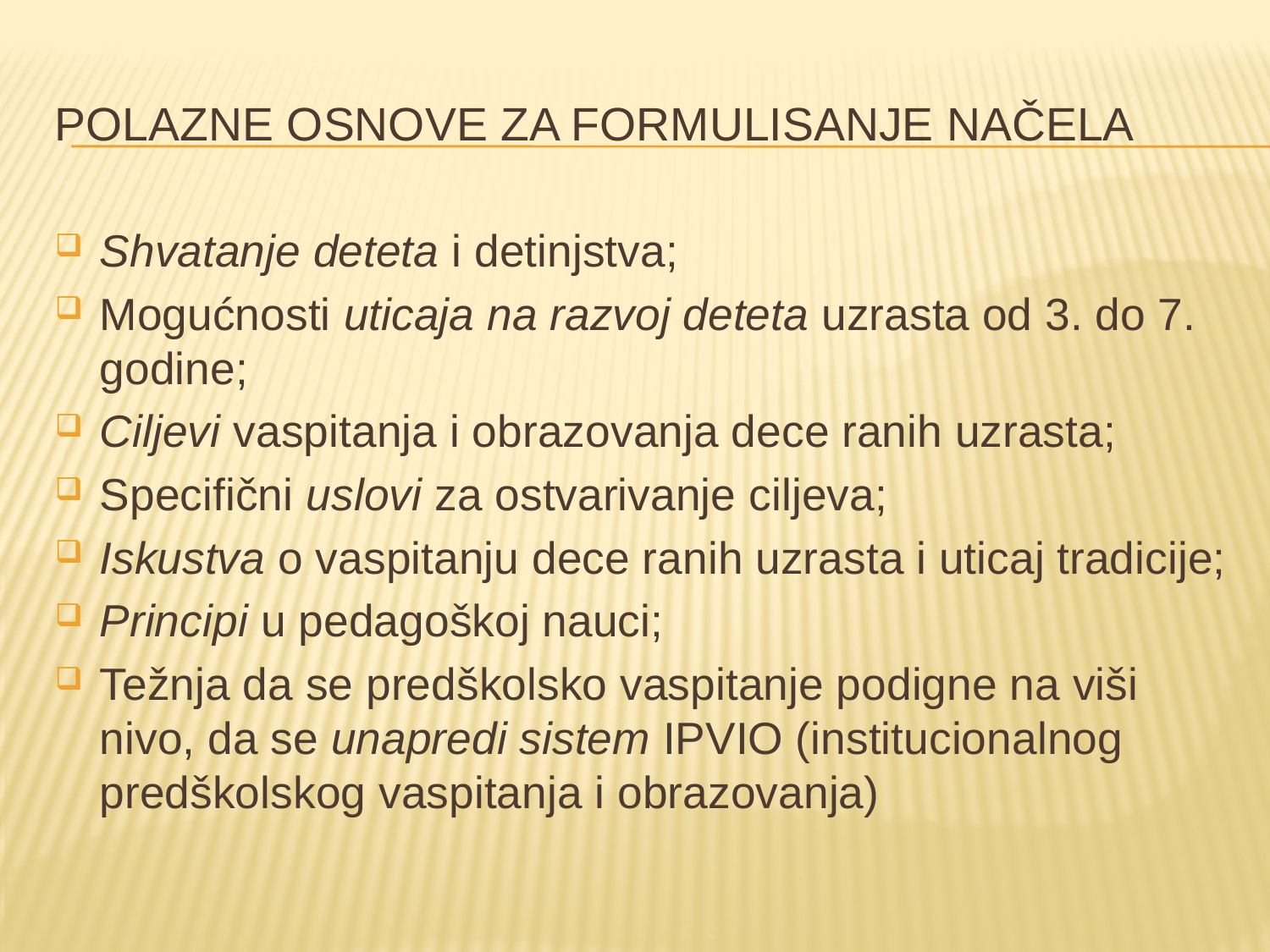

# Polazne osnove za formulisanje načela
Shvatanje deteta i detinjstva;
Mogućnosti uticaja na razvoj deteta uzrasta od 3. do 7. godine;
Ciljevi vaspitanja i obrazovanja dece ranih uzrasta;
Specifični uslovi za ostvarivanje ciljeva;
Iskustva o vaspitanju dece ranih uzrasta i uticaj tradicije;
Principi u pedagoškoj nauci;
Težnja da se predškolsko vaspitanje podigne na viši nivo, da se unapredi sistem IPVIO (institucionalnog predškolskog vaspitanja i obrazovanja)